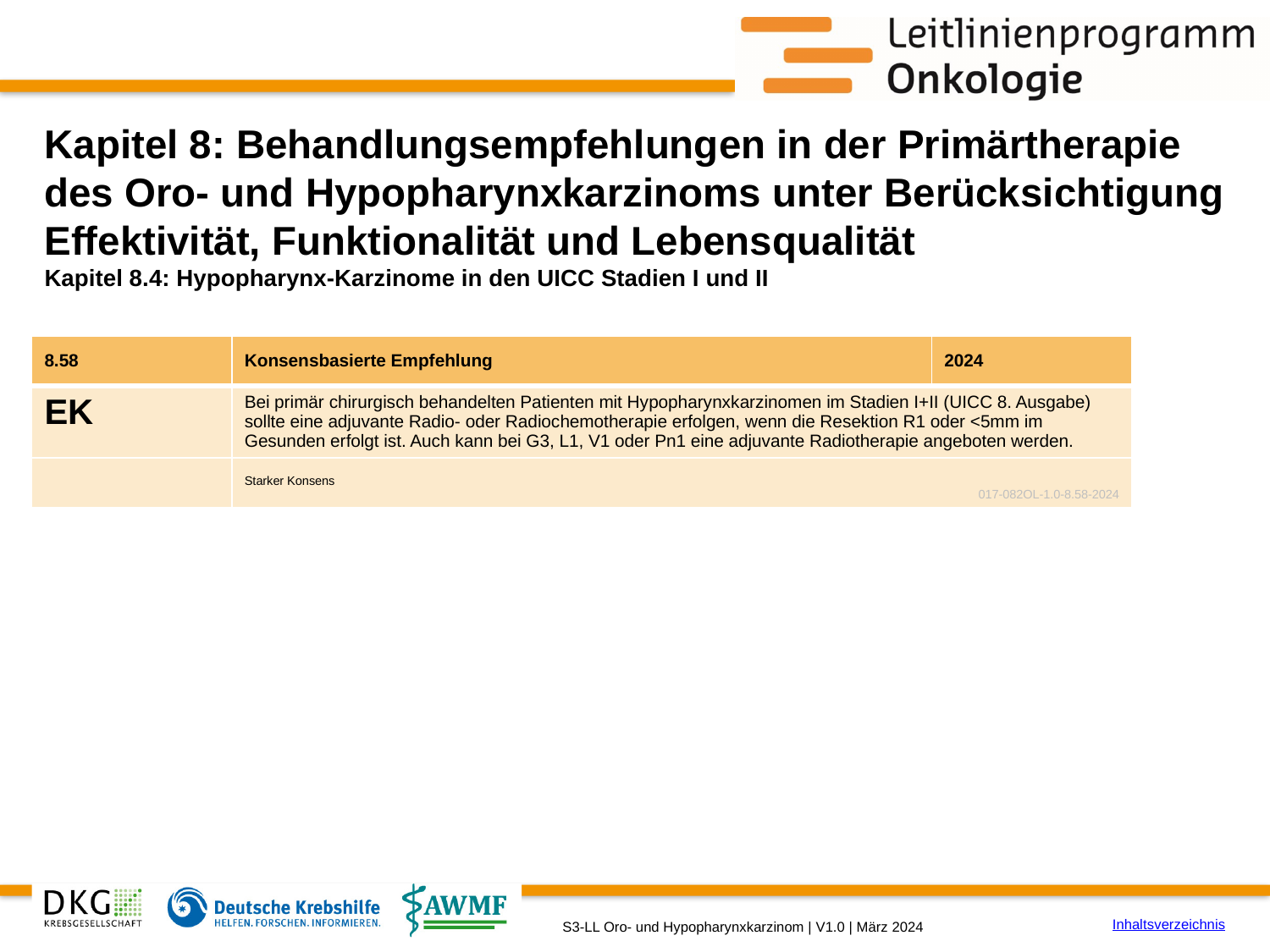

# Kapitel 8: Behandlungsempfehlungen in der Primärtherapie des Oro- und Hypopharynxkarzinoms unter Berücksichtigung Effektivität, Funktionalität und Lebensqualität
Kapitel 8.4: Hypopharynx-Karzinome in den UICC Stadien I und II
| 8.58 | Konsensbasierte Empfehlung | 2024 |
| --- | --- | --- |
| EK | Bei primär chirurgisch behandelten Patienten mit Hypopharynxkarzinomen im Stadien I+II (UICC 8. Ausgabe) sollte eine adjuvante Radio- oder Radiochemotherapie erfolgen, wenn die Resektion R1 oder <5mm im Gesunden erfolgt ist. Auch kann bei G3, L1, V1 oder Pn1 eine adjuvante Radiotherapie angeboten werden. |  |
|  | Starker Konsens 017-082OL-1.0-8.58-2024 |  |
Inhaltsverzeichnis
S3-LL Oro- und Hypopharynxkarzinom | V1.0 | März 2024